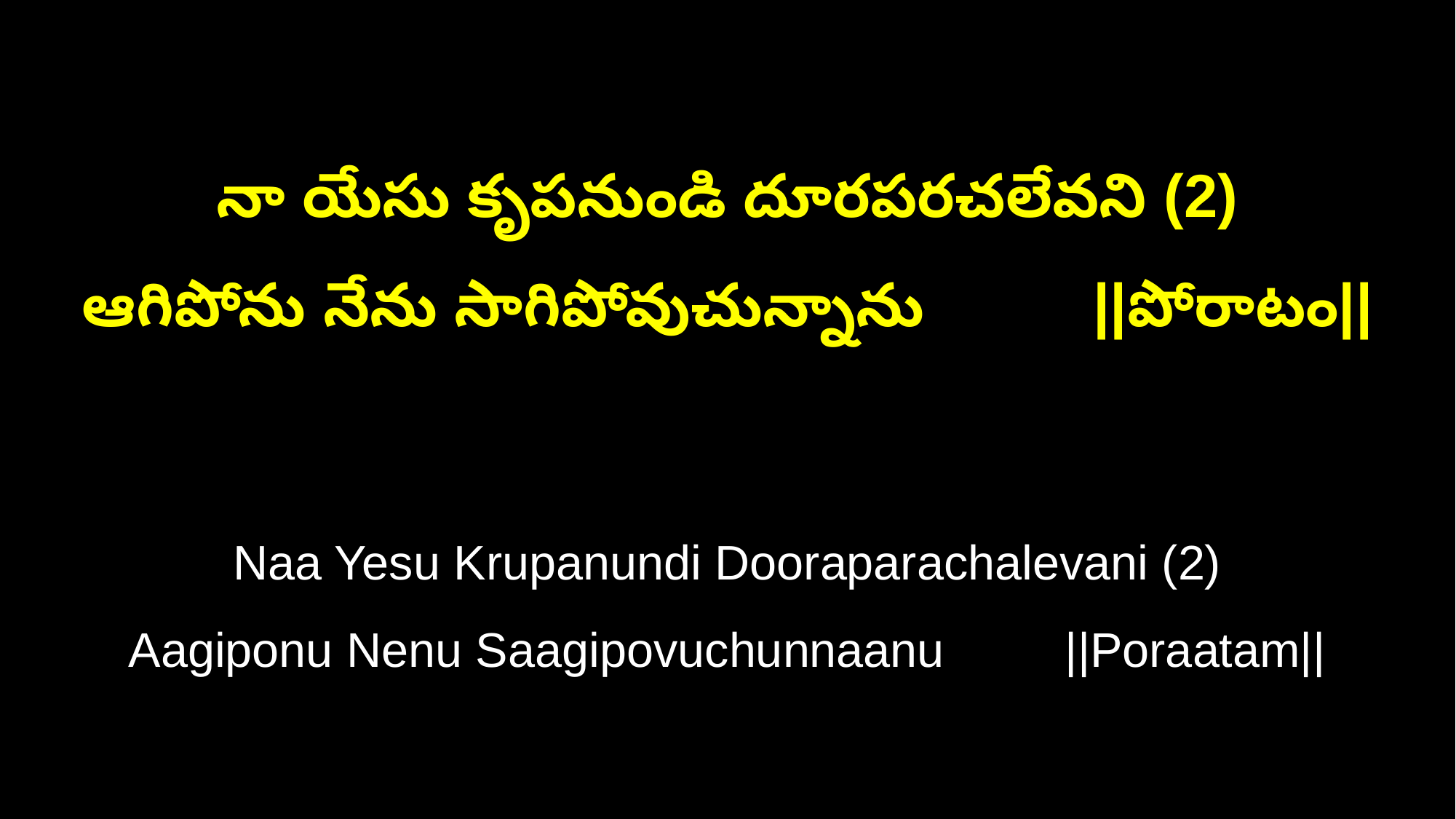

నా యేసు కృపనుండి దూరపరచలేవని (2)
ఆగిపోను నేను సాగిపోవుచున్నాను          ||పోరాటం||
Naa Yesu Krupanundi Dooraparachalevani (2)
Aagiponu Nenu Saagipovuchunnaanu         ||Poraatam||